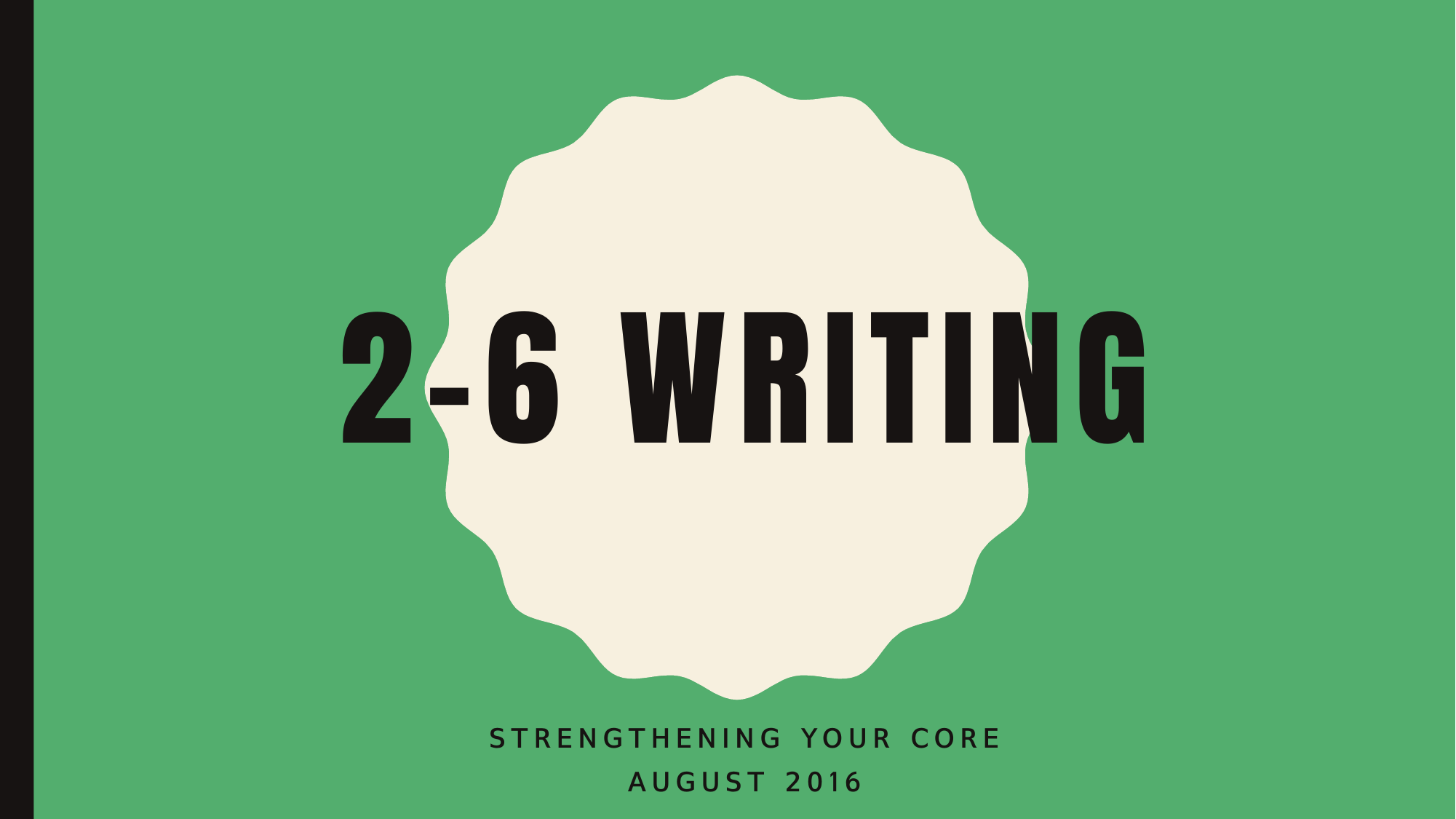

# 2-6 Writing
Strengthening Your Core
August 2016